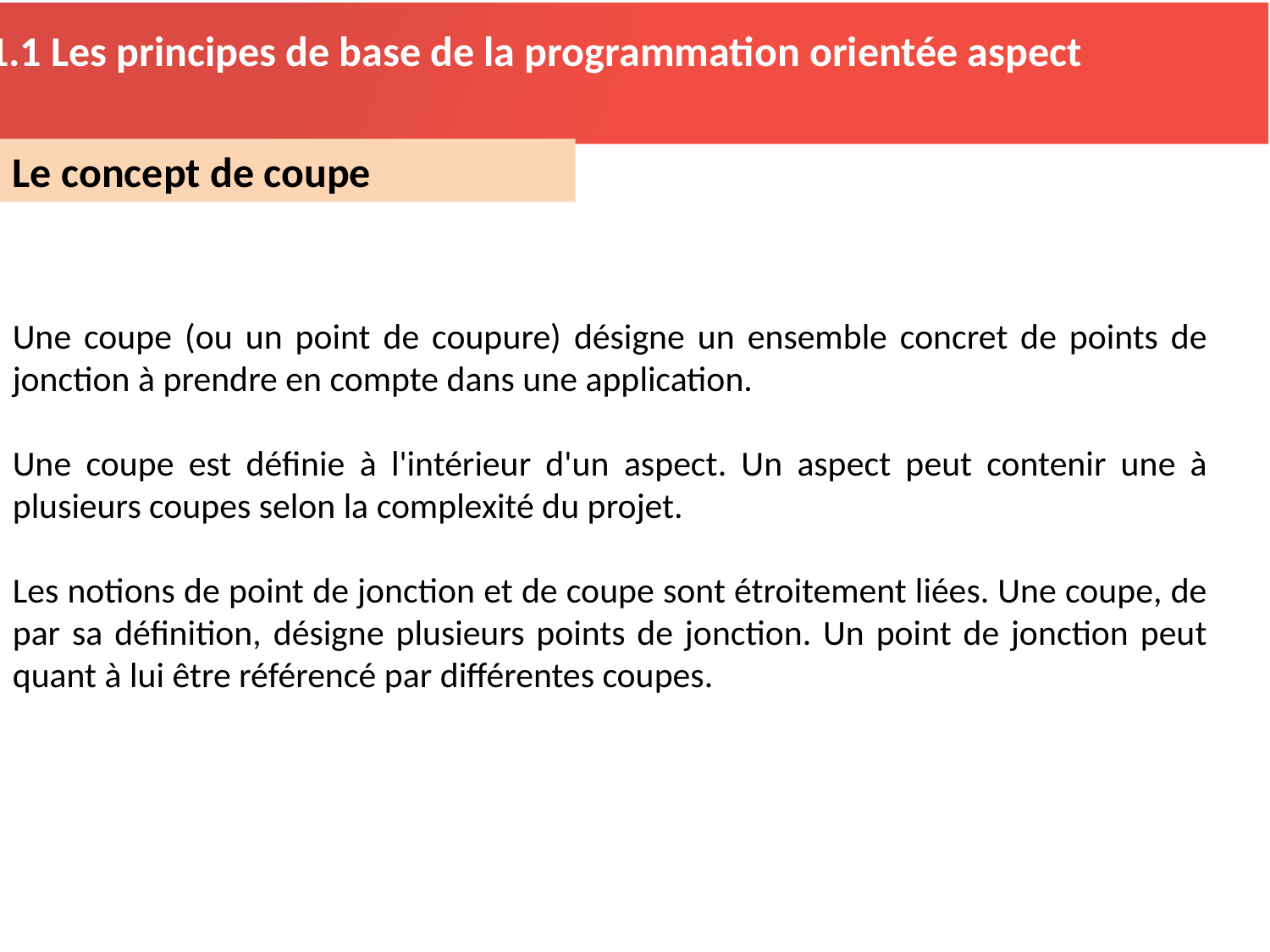

2.1.1 Les principes de base de la programmation orientée aspect
Le concept de coupe
Une coupe (ou un point de coupure) désigne un ensemble concret de points de jonction à prendre en compte dans une application.

Une coupe est définie à l'intérieur d'un aspect. Un aspect peut contenir une à plusieurs coupes selon la complexité du projet.

Les notions de point de jonction et de coupe sont étroitement liées. Une coupe, de par sa définition, désigne plusieurs points de jonction. Un point de jonction peut quant à lui être référencé par différentes coupes.